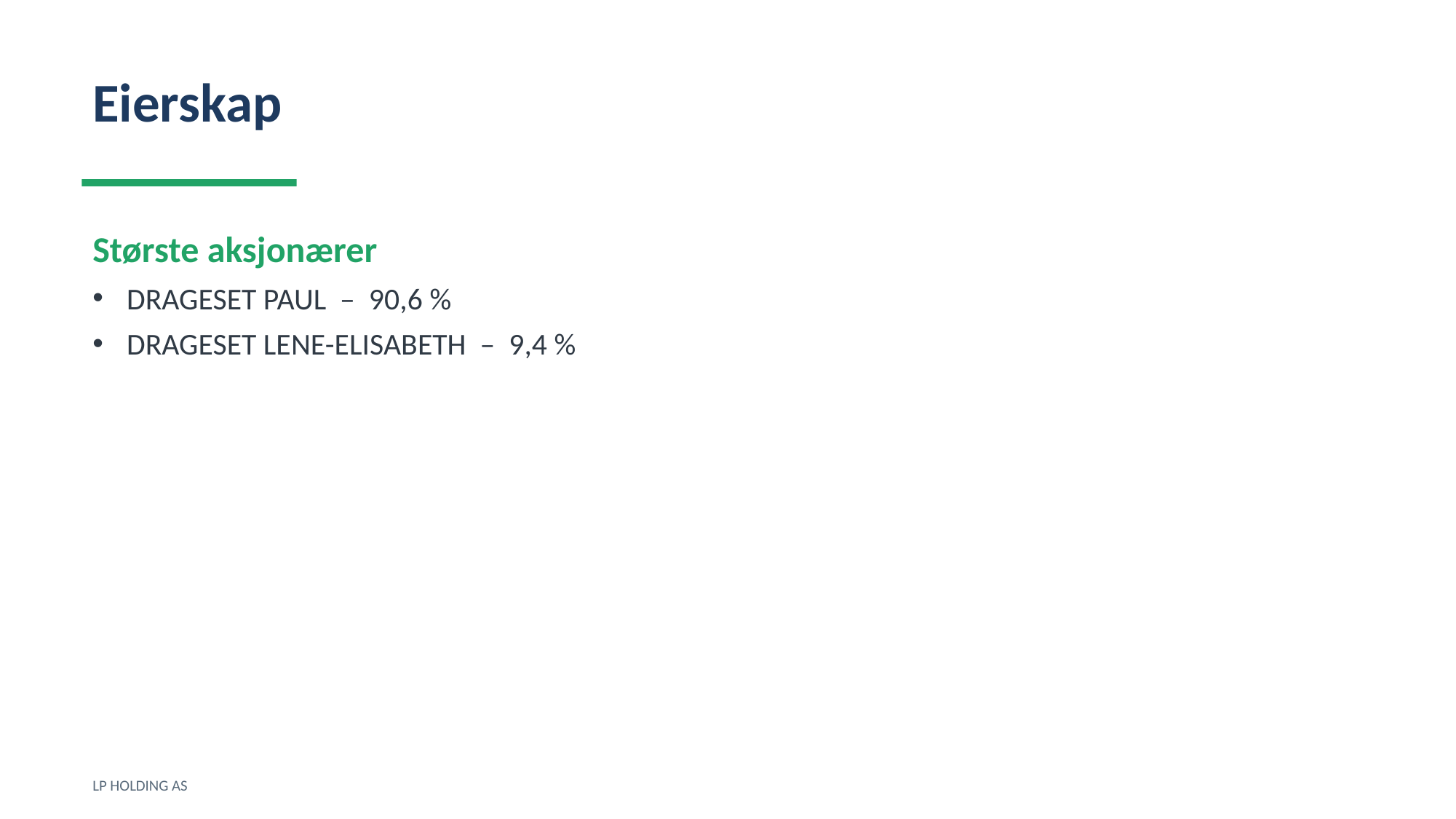

Eierskap

Største aksjonærer
DRAGESET PAUL  –  90,6 %
DRAGESET LENE-ELISABETH  –  9,4 %
LP HOLDING AS